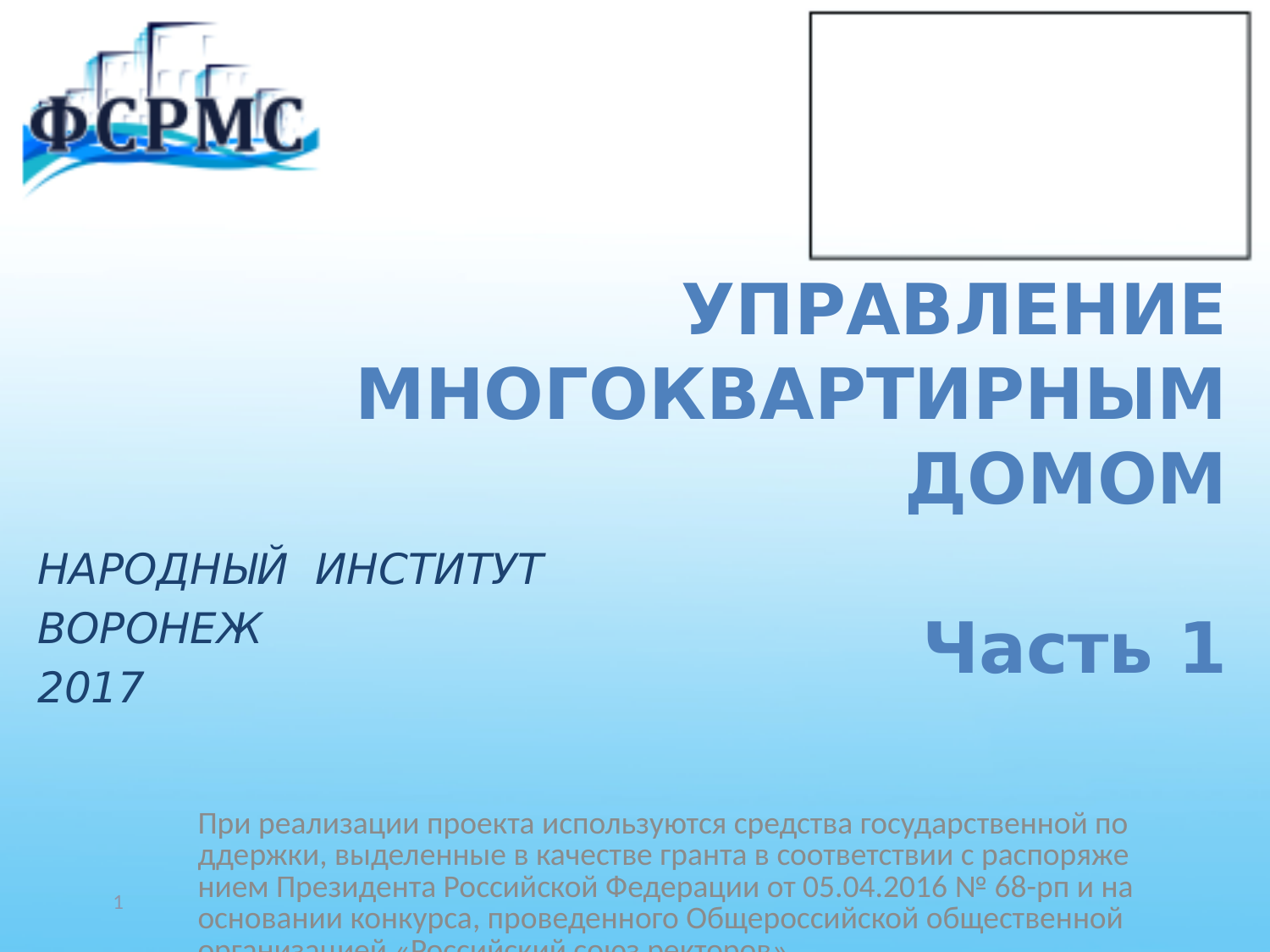

# УПРАВЛЕНИЕ МНОГОКВАРТИРНЫМ ДОМОМ Часть 1
НАРОДНЫЙ  ИНСТИТУТ
ВОРОНЕЖ
2017
При реализации проекта используются средства государственной поддержки, выделенные в качестве гранта в соответствии c распоряжением Президента Российской Федерации от 05.04.2016 № 68-рп и на основании конкурса, проведенного Общероссийской общественной организацией «Российский союз ректоров»
1